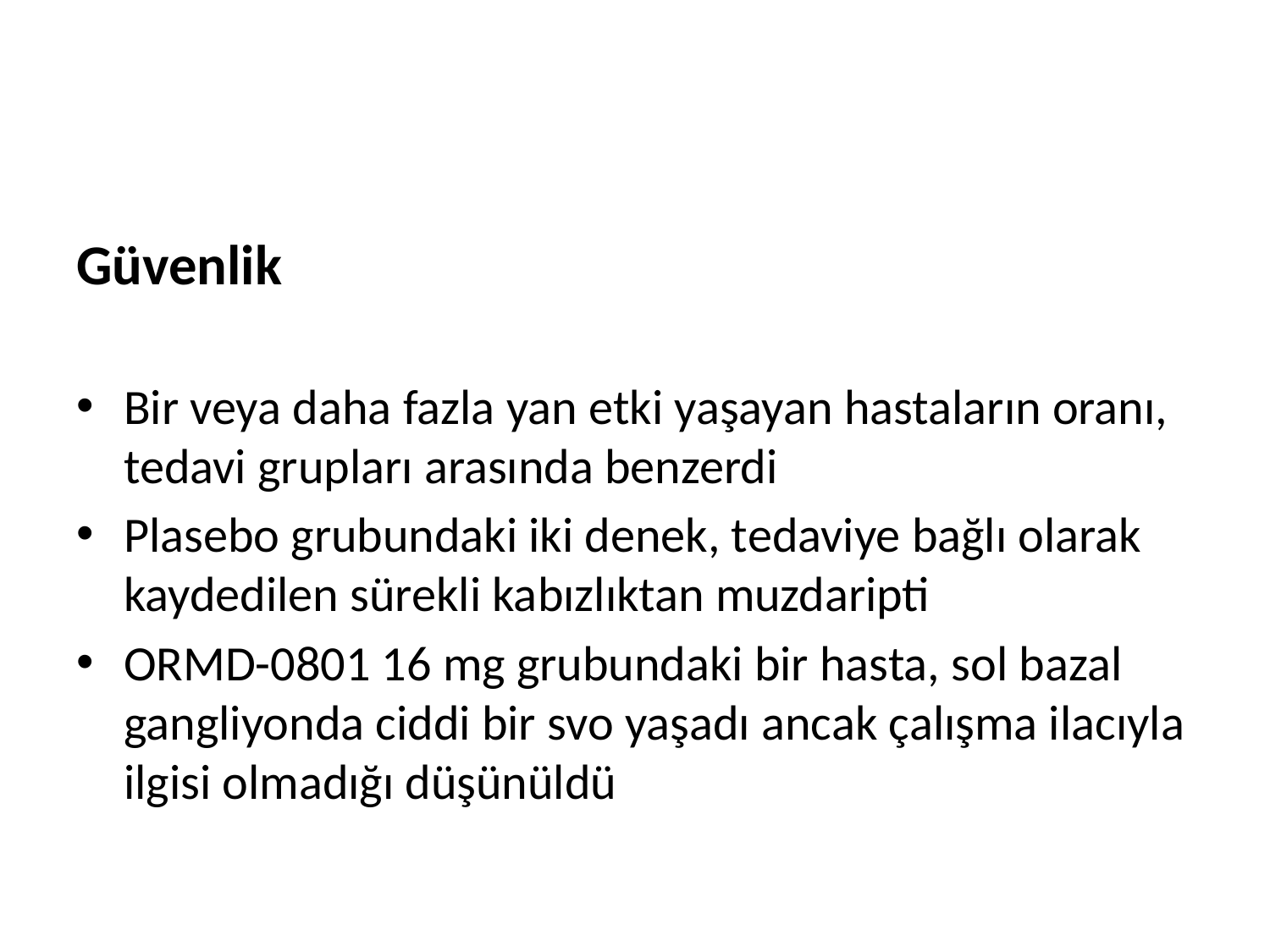

#
Güvenlik

Bir veya daha fazla yan etki yaşayan hastaların oranı, tedavi grupları arasında benzerdi
Plasebo grubundaki iki denek, tedaviye bağlı olarak kaydedilen sürekli kabızlıktan muzdaripti
ORMD-0801 16 mg grubundaki bir hasta, sol bazal gangliyonda ciddi bir svo yaşadı ancak çalışma ilacıyla ilgisi olmadığı düşünüldü